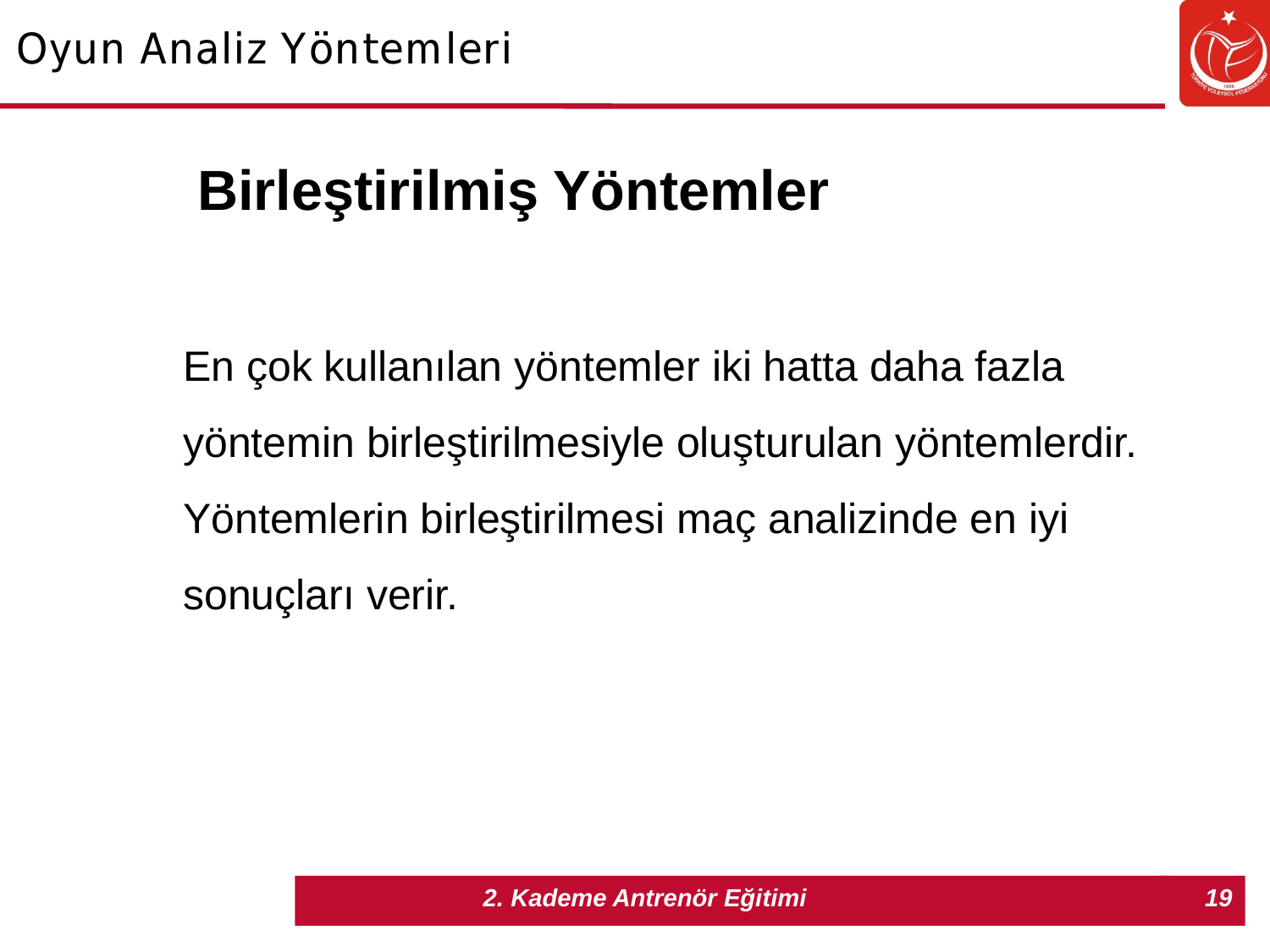

Oyun Analiz Yöntemleri
Birleştirilmiş Yöntemler
En çok kullanılan yöntemler iki hatta daha fazla yöntemin birleştirilmesiyle oluşturulan yöntemlerdir. Yöntemlerin birleştirilmesi maç analizinde en iyi sonuçları verir.

19